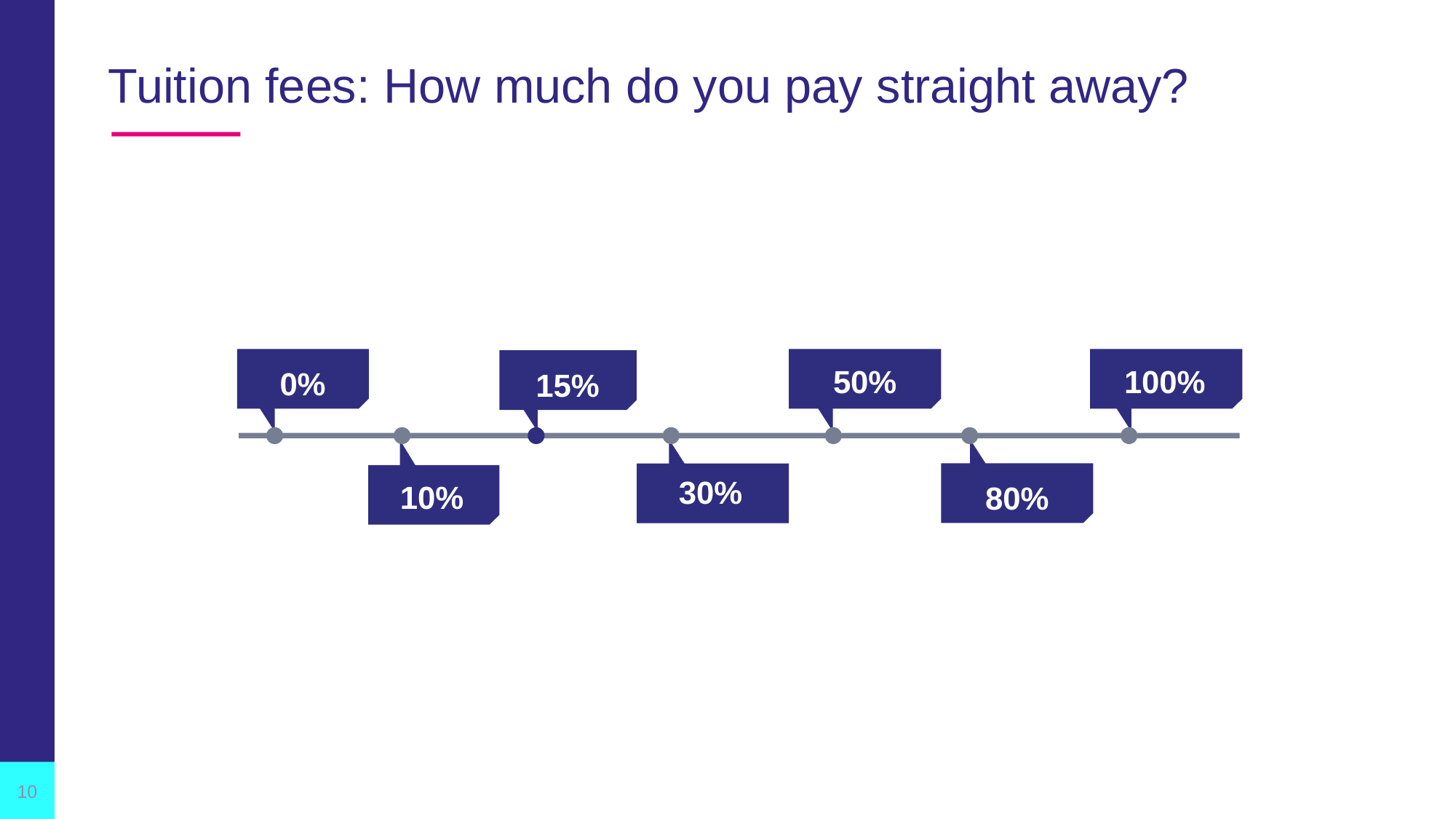

# Tuition fees: How much do you pay straight away?

100%
50%

0%
15%

10%
80%
30%

10